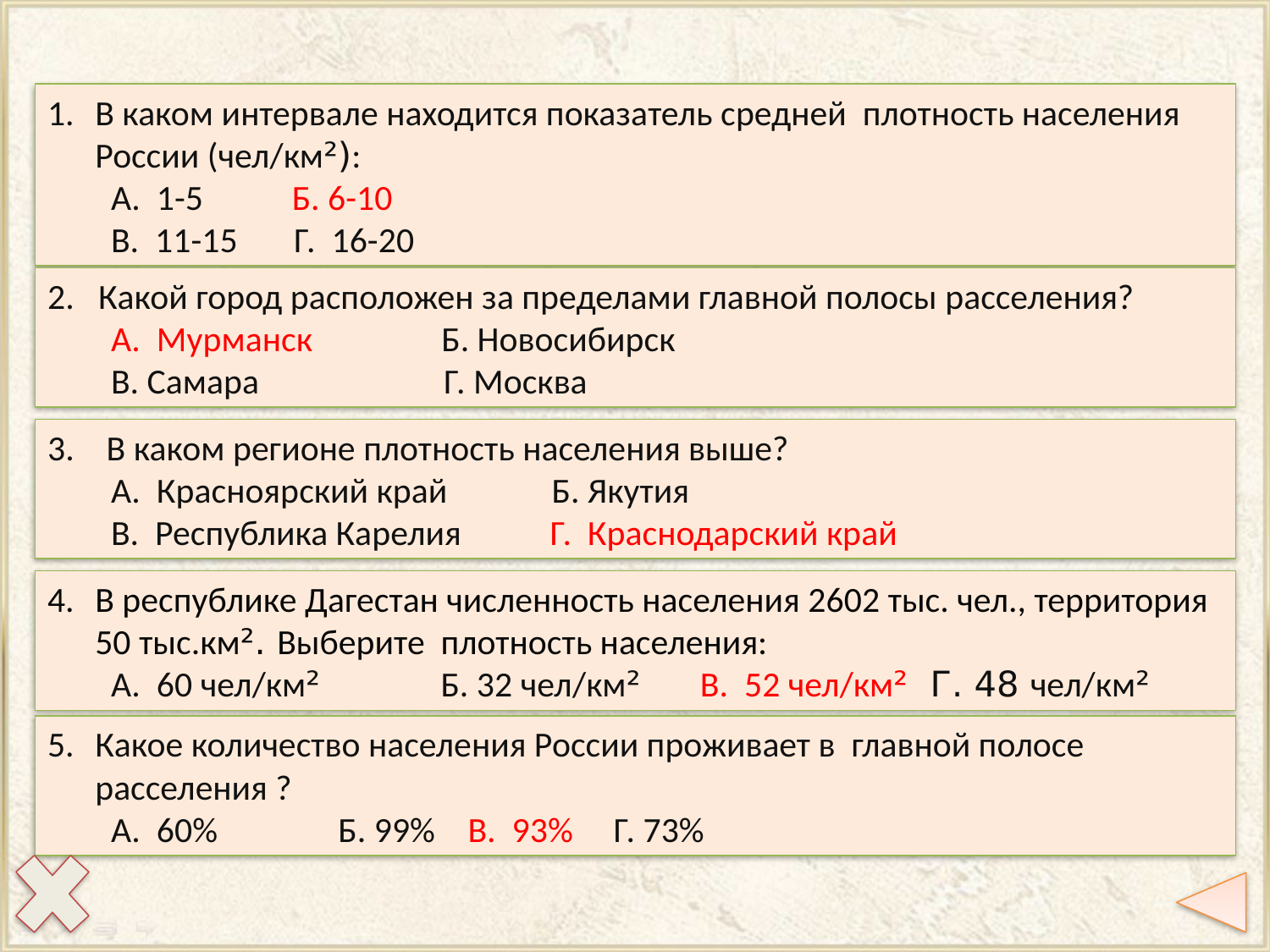

В каком интервале находится показатель средней  плотность населения России (чел/км²):
А.  1-5           Б. 6-10
В.  11-15       Г.  16-20
2.   Какой город расположен за пределами главной полосы расселения?
А.  Мурманск                Б. Новосибирск
В. Самара                       Г. Москва
3.    В каком регионе плотность населения выше?
А.  Красноярский край             Б. Якутия
В.  Республика Карелия           Г.  Краснодарский край
В республике Дагестан численность населения 2602 тыс. чел., территория 50 тыс.км². Выберите  плотность населения:
А.  60 чел/км²               Б. 32 чел/км²       В.  52 чел/км²  Г. 48 чел/км²
Какое количество населения России проживает в  главной полосе расселения ?
А.  60%               Б. 99%    В.  93%     Г. 73%